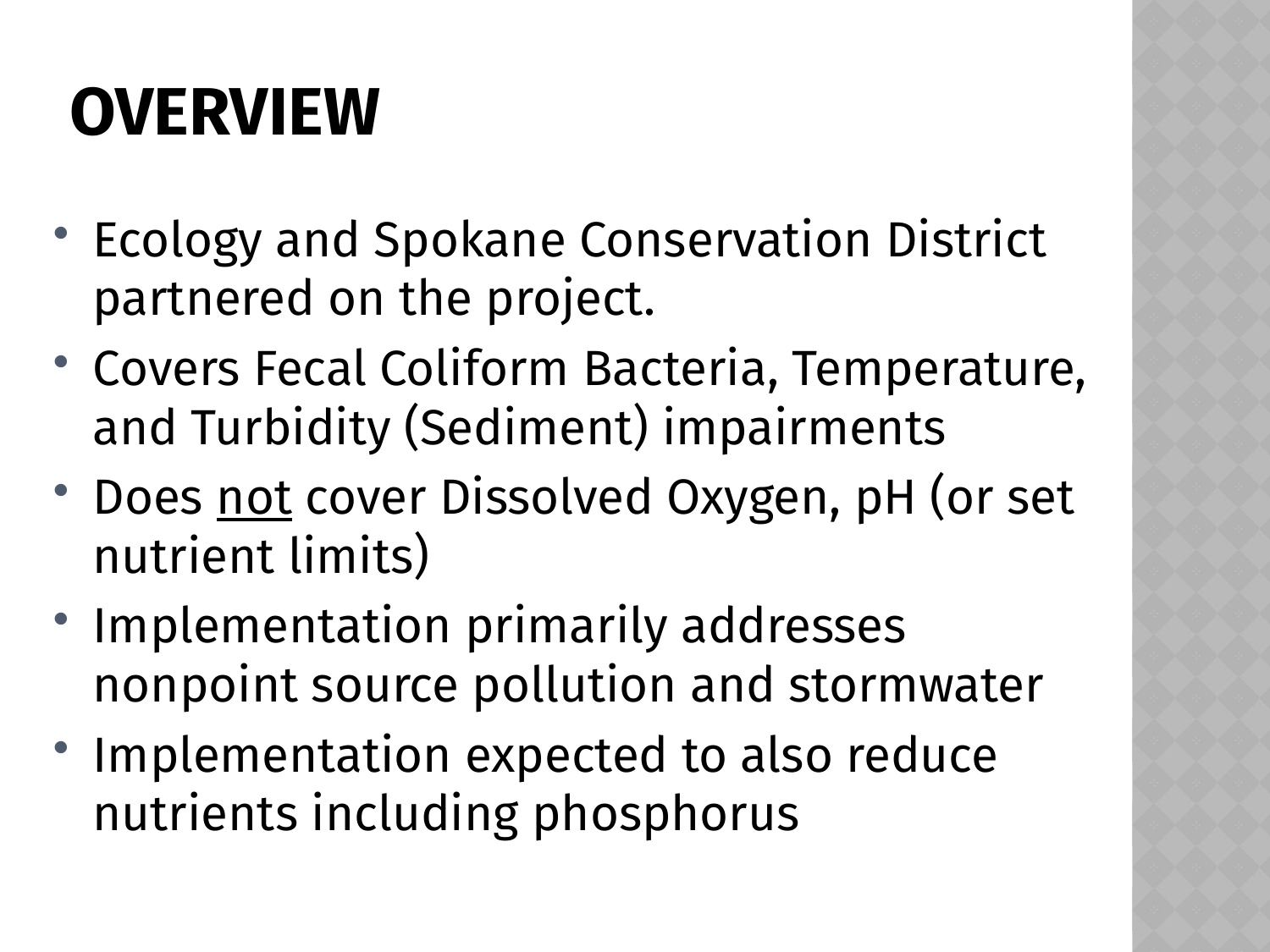

# Overview
Ecology and Spokane Conservation District partnered on the project.
Covers Fecal Coliform Bacteria, Temperature, and Turbidity (Sediment) impairments
Does not cover Dissolved Oxygen, pH (or set nutrient limits)
Implementation primarily addresses nonpoint source pollution and stormwater
Implementation expected to also reduce nutrients including phosphorus